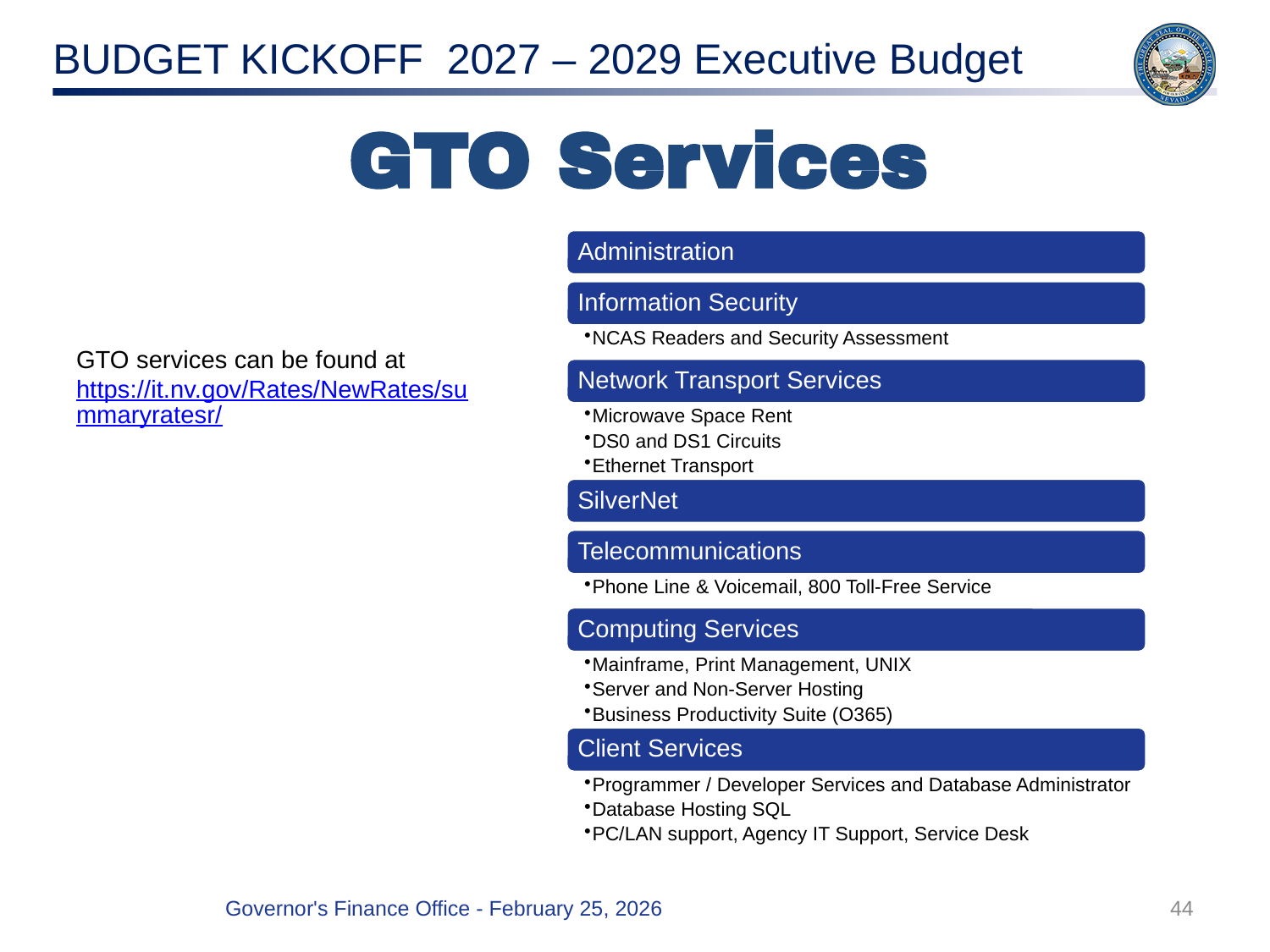

# GTO Services

GTO services can be found at https://it.nv.gov/Rates/NewRates/summaryratesr/
Administration
Information Security
NCAS Readers and Security Assessment
Network Transport Services
Microwave Space Rent
DS0 and DS1 Circuits
Ethernet Transport
SilverNet
Telecommunications
Phone Line & Voicemail, 800 Toll-Free Service
Computing Services
Mainframe, Print Management, UNIX
Server and Non-Server Hosting
Business Productivity Suite (O365)
Client Services
Programmer / Developer Services and Database Administrator
Database Hosting SQL
PC/LAN support, Agency IT Support, Service Desk

44
Governor's Finance Office - February 25, 2026